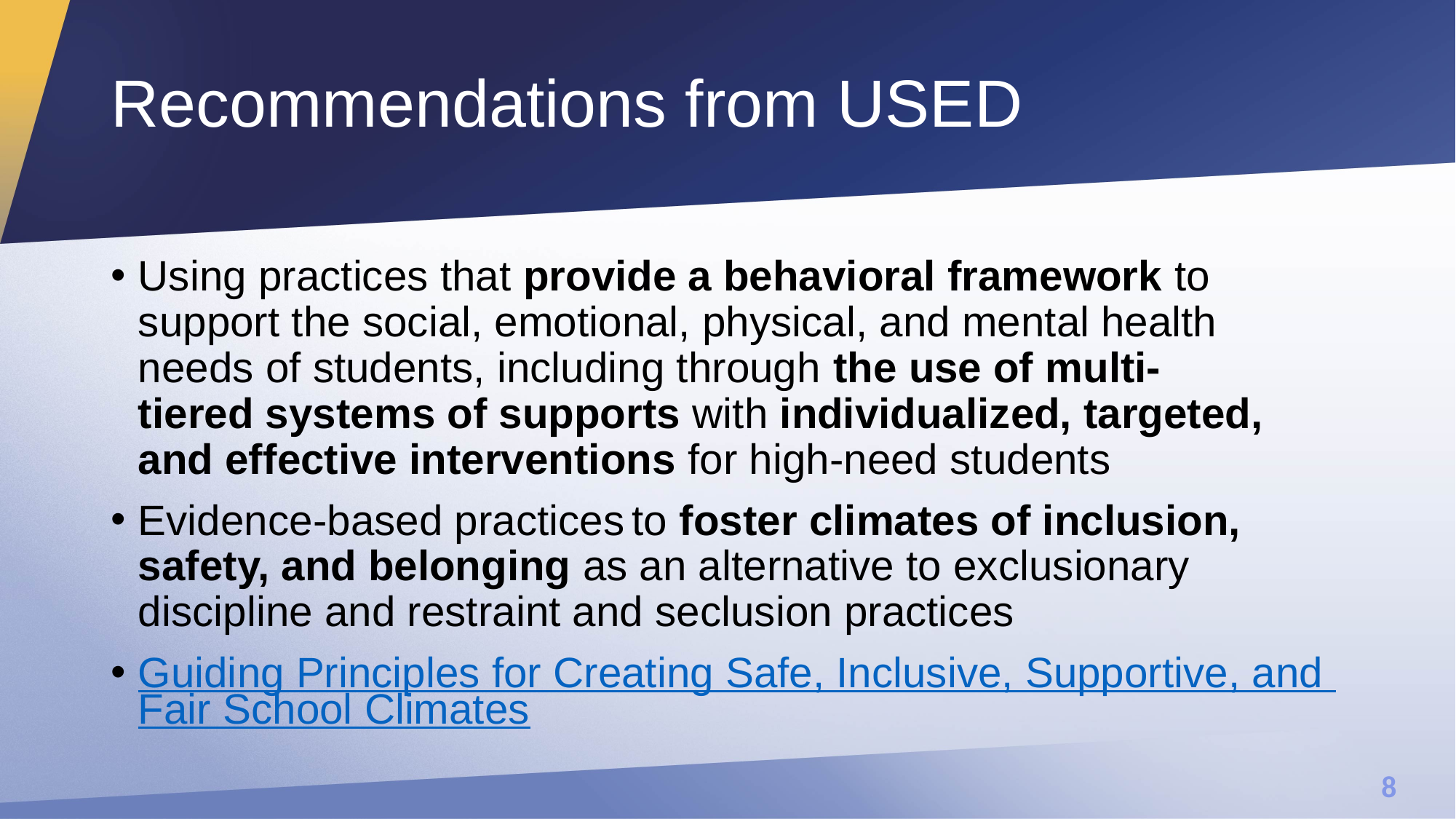

# Recommendations from USED
Using practices that provide a behavioral framework to support the social, emotional, physical, and mental health needs of students, including through the use of multi-tiered systems of supports with individualized, targeted, and effective interventions for high-need students
Evidence-based practices to foster climates of inclusion, safety, and belonging as an alternative to exclusionary discipline and restraint and seclusion practices
Guiding Principles for Creating Safe, Inclusive, Supportive, and Fair School Climates